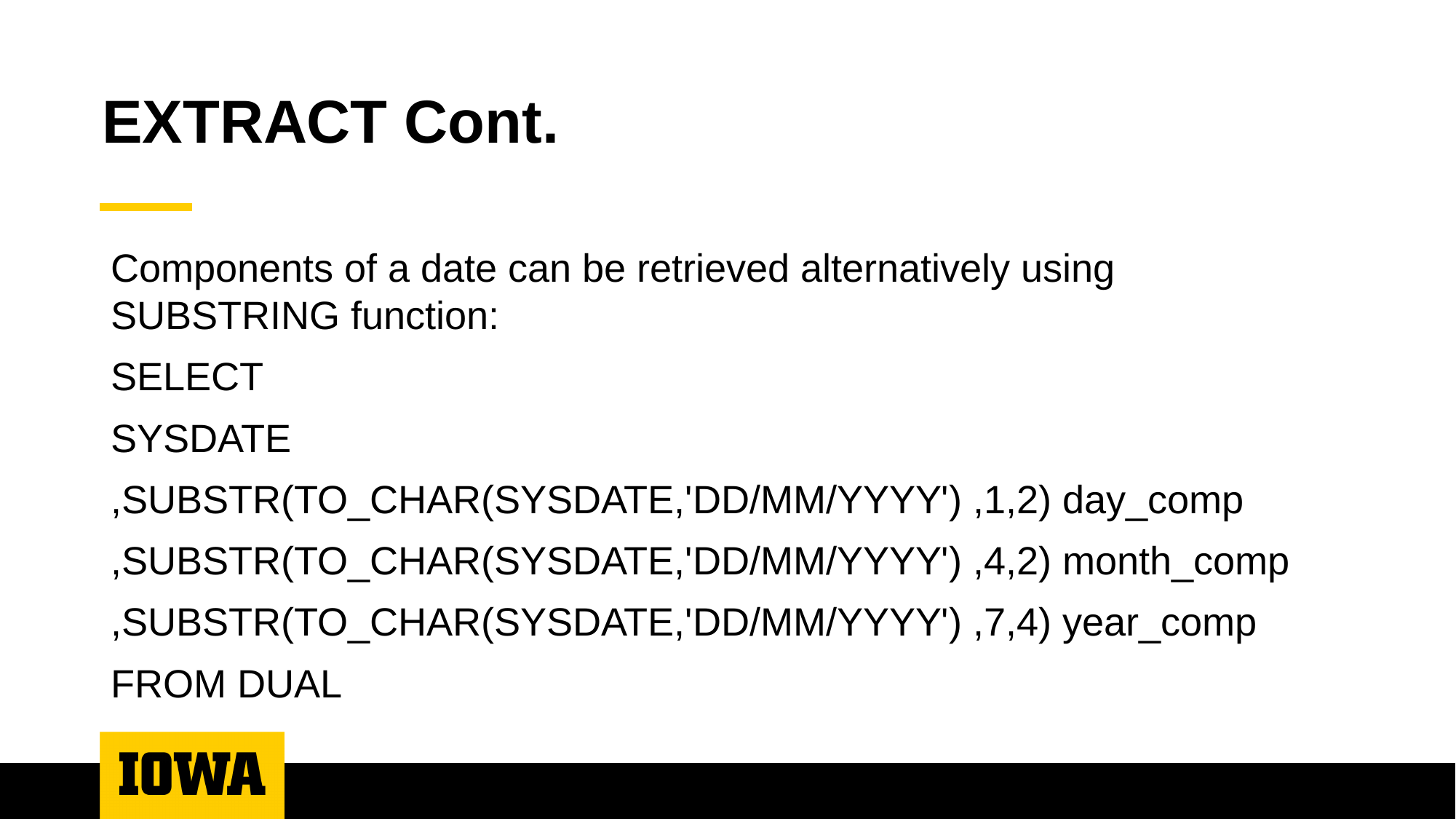

# EXTRACT Cont.
Components of a date can be retrieved alternatively using SUBSTRING function:
SELECT
SYSDATE
,SUBSTR(TO_CHAR(SYSDATE,'DD/MM/YYYY') ,1,2) day_comp
,SUBSTR(TO_CHAR(SYSDATE,'DD/MM/YYYY') ,4,2) month_comp
,SUBSTR(TO_CHAR(SYSDATE,'DD/MM/YYYY') ,7,4) year_comp
FROM DUAL